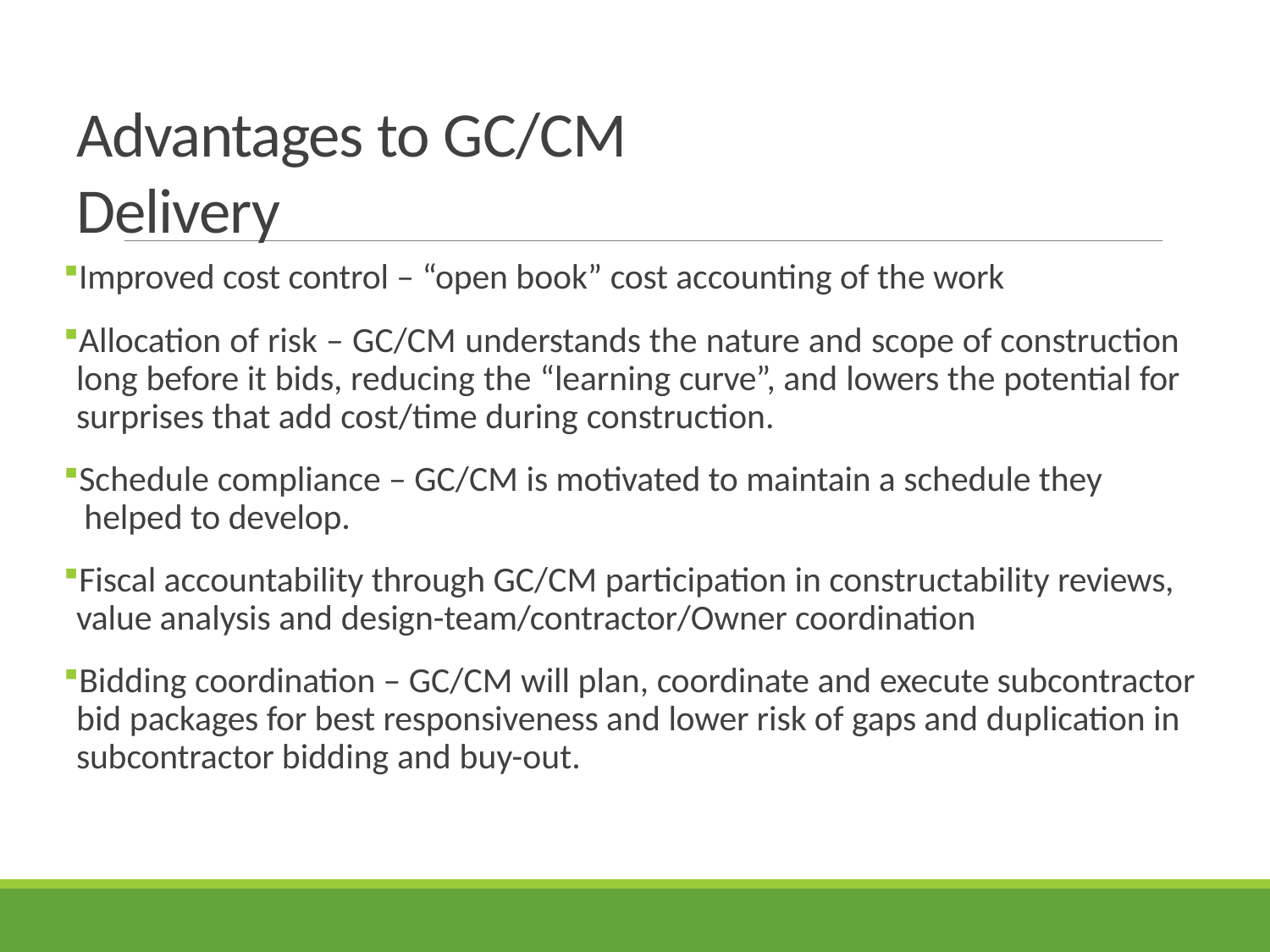

# Advantages to GC/CM Delivery
Improved cost control – “open book” cost accounting of the work
Allocation of risk – GC/CM understands the nature and scope of construction  long before it bids, reducing the “learning curve”, and lowers the potential for  surprises that add cost/time during construction.
Schedule compliance – GC/CM is motivated to maintain a schedule they  helped to develop.
Fiscal accountability through GC/CM participation in constructability reviews,  value analysis and design-team/contractor/Owner coordination
Bidding coordination – GC/CM will plan, coordinate and execute subcontractor  bid packages for best responsiveness and lower risk of gaps and duplication in  subcontractor bidding and buy-out.